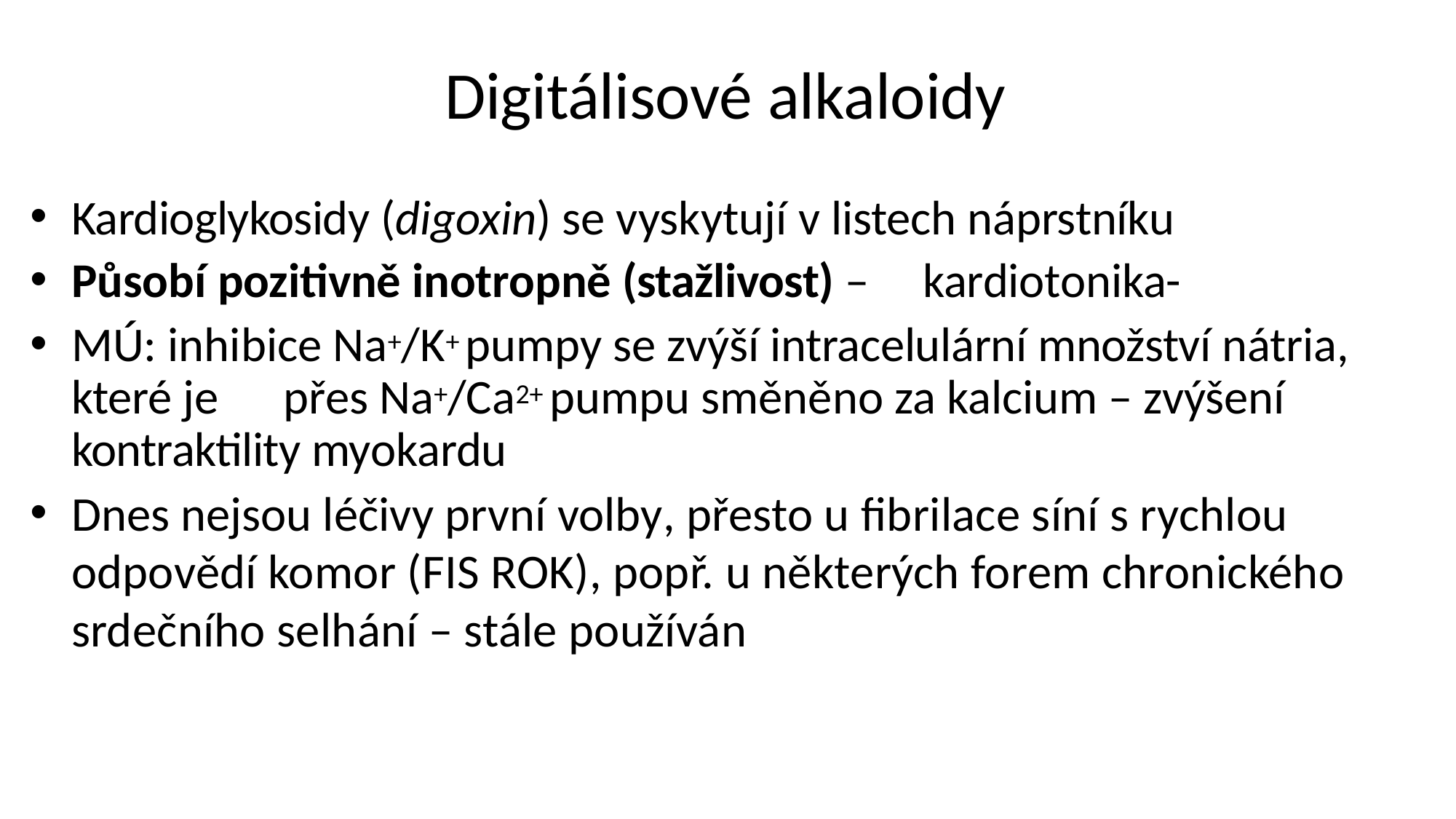

# Digitálisové alkaloidy
Kardioglykosidy (digoxin) se vyskytují v listech náprstníku
Působí pozitivně inotropně (stažlivost) –	kardiotonika-
MÚ: inhibice Na+/K+ pumpy se zvýší intracelulární množství nátria, které je	přes Na+/Ca2+ pumpu směněno za kalcium – zvýšení kontraktility myokardu
Dnes nejsou léčivy první volby, přesto u fibrilace síní s rychlou odpovědí komor (FIS ROK), popř. u některých forem chronického srdečního selhání – stále používán